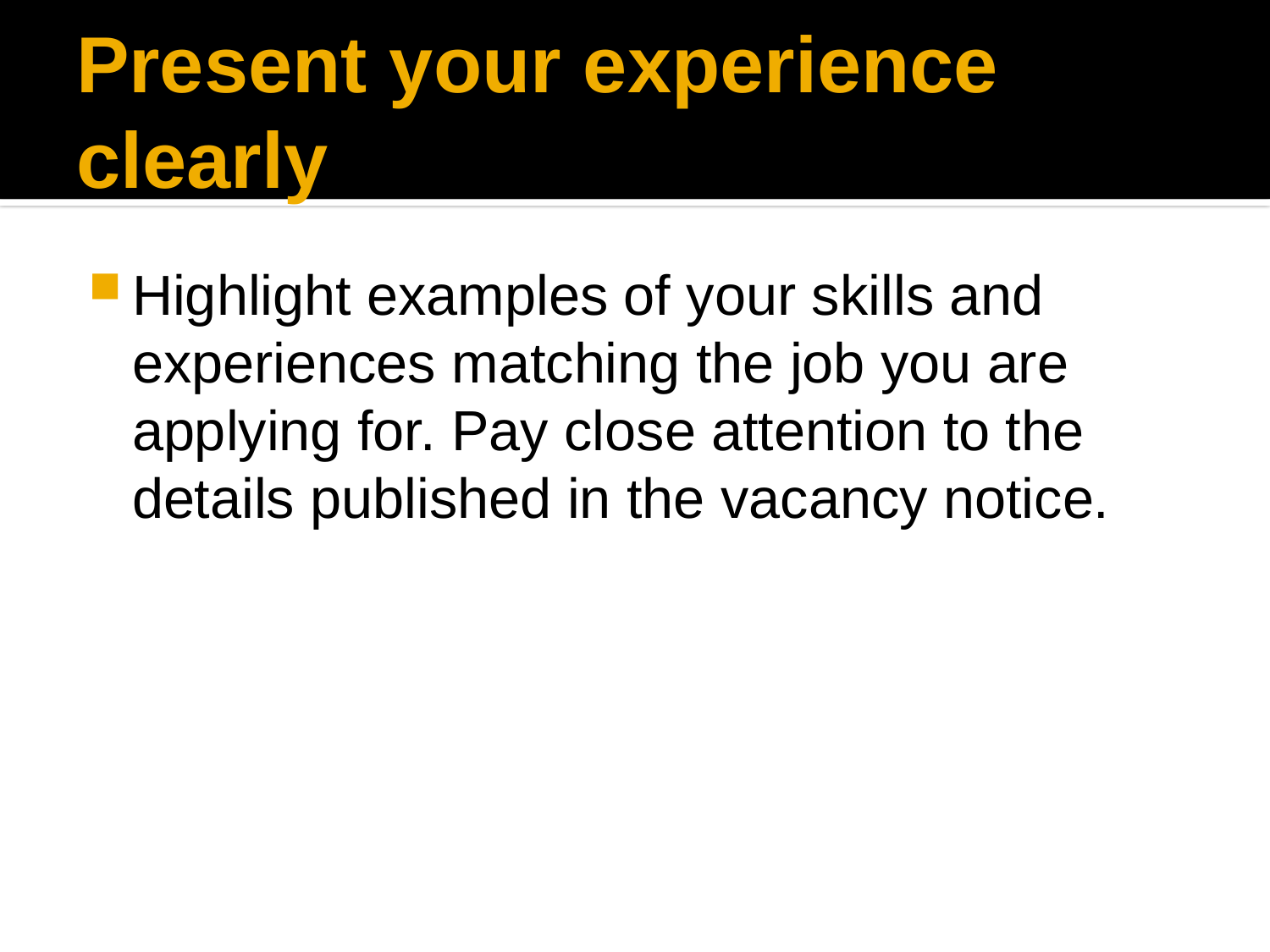

# Present your experience clearly
Highlight examples of your skills and experiences matching the job you are applying for. Pay close attention to the details published in the vacancy notice.